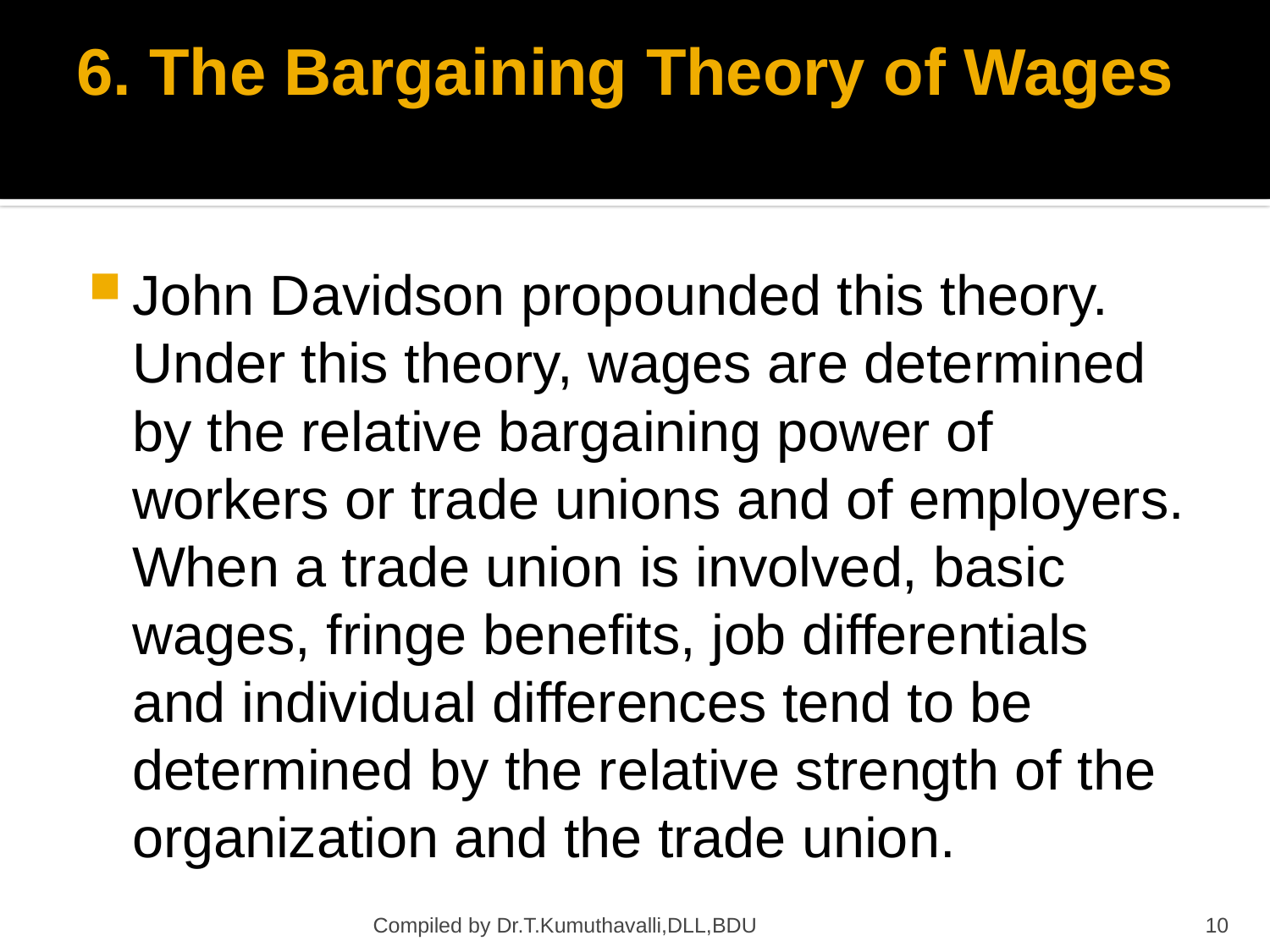

# 6. The Bargaining Theory of Wages
John Davidson propounded this theory. Under this theory, wages are determined by the relative bargaining power of workers or trade unions and of employers. When a trade union is involved, basic wages, fringe benefits, job differentials and individual differences tend to be determined by the relative strength of the organization and the trade union.
Compiled by Dr.T.Kumuthavalli,DLL,BDU
10